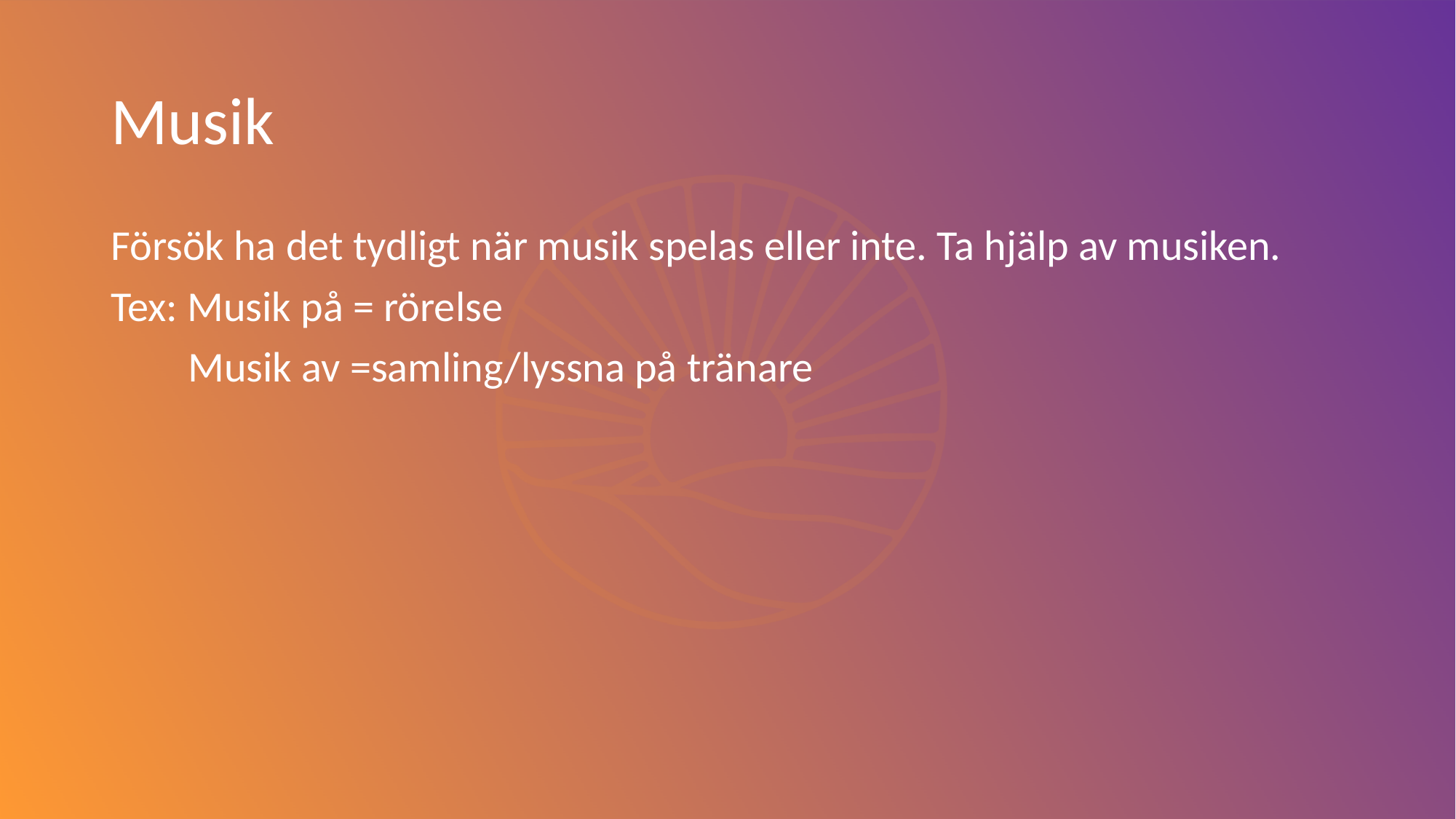

# Musik
Försök ha det tydligt när musik spelas eller inte. Ta hjälp av musiken.
Tex: Musik på = rörelse
        Musik av =samling/lyssna på tränare